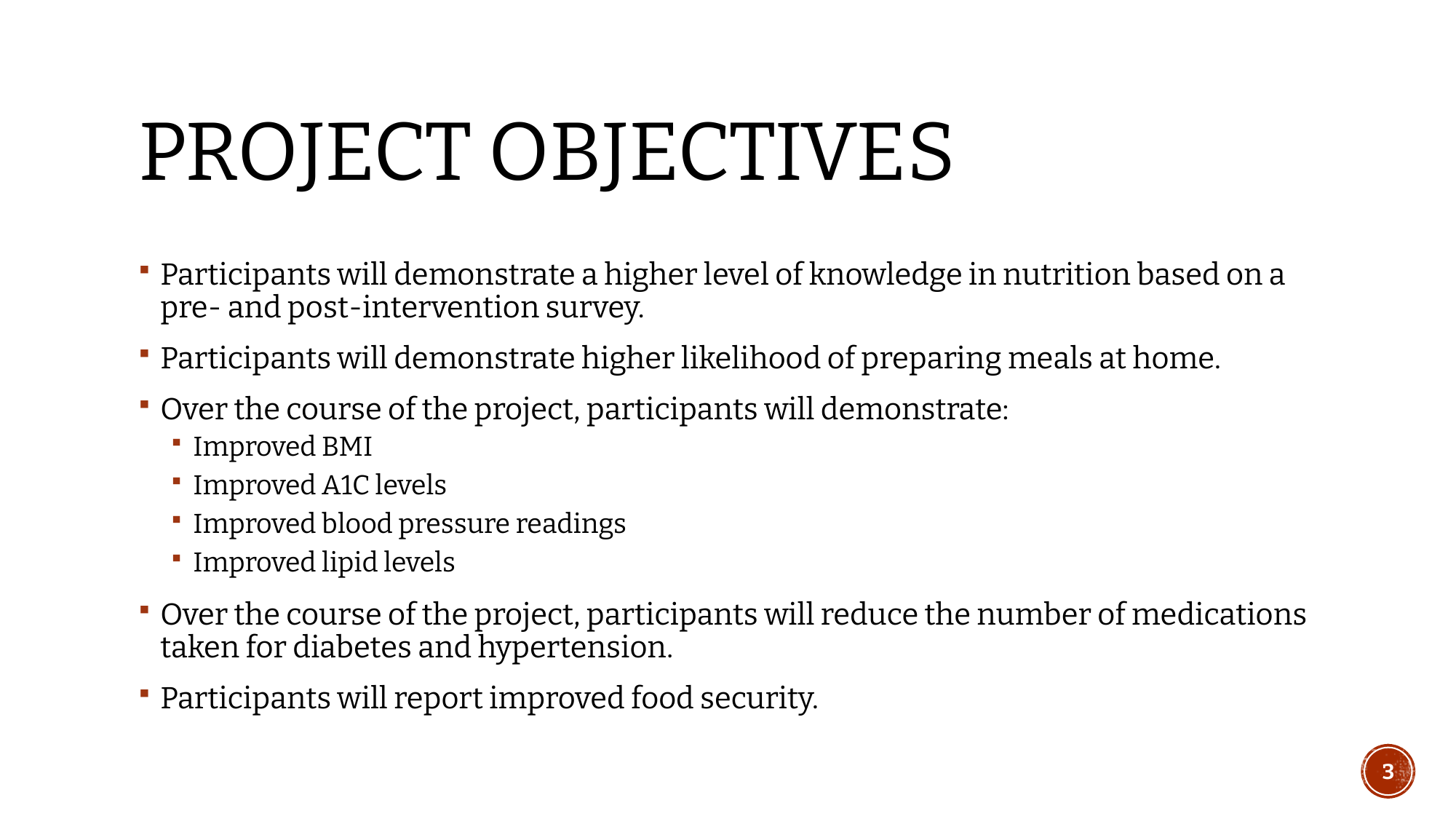

# Project objectives
Participants will demonstrate a higher level of knowledge in nutrition based on a pre- and post-intervention survey.
Participants will demonstrate higher likelihood of preparing meals at home.
Over the course of the project, participants will demonstrate:
Improved BMI
Improved A1C levels
Improved blood pressure readings
Improved lipid levels
Over the course of the project, participants will reduce the number of medications taken for diabetes and hypertension.
Participants will report improved food security.
3